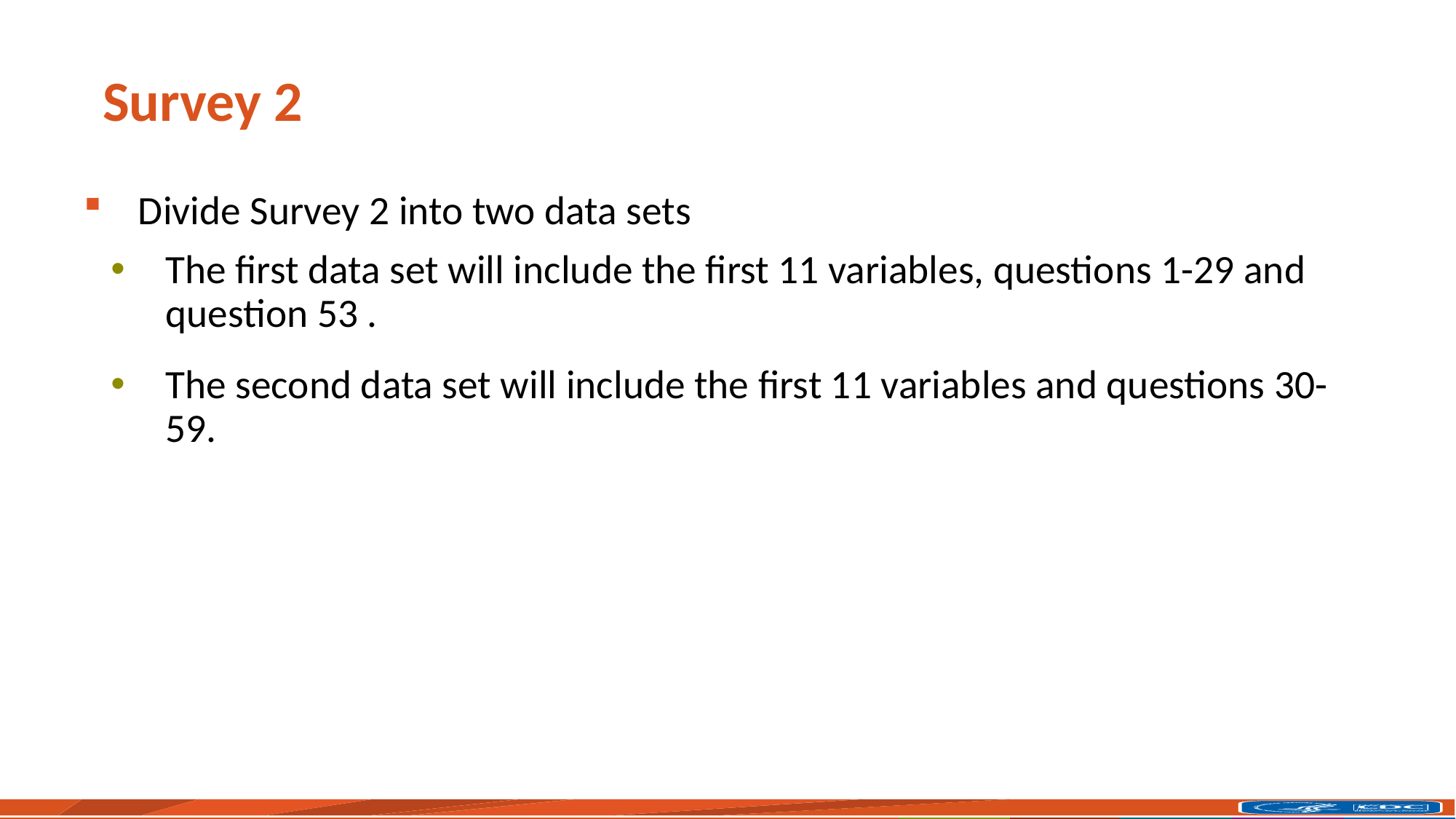

# Survey 2
Divide Survey 2 into two data sets
The first data set will include the first 11 variables, questions 1-29 and question 53 .
The second data set will include the first 11 variables and questions 30-59.